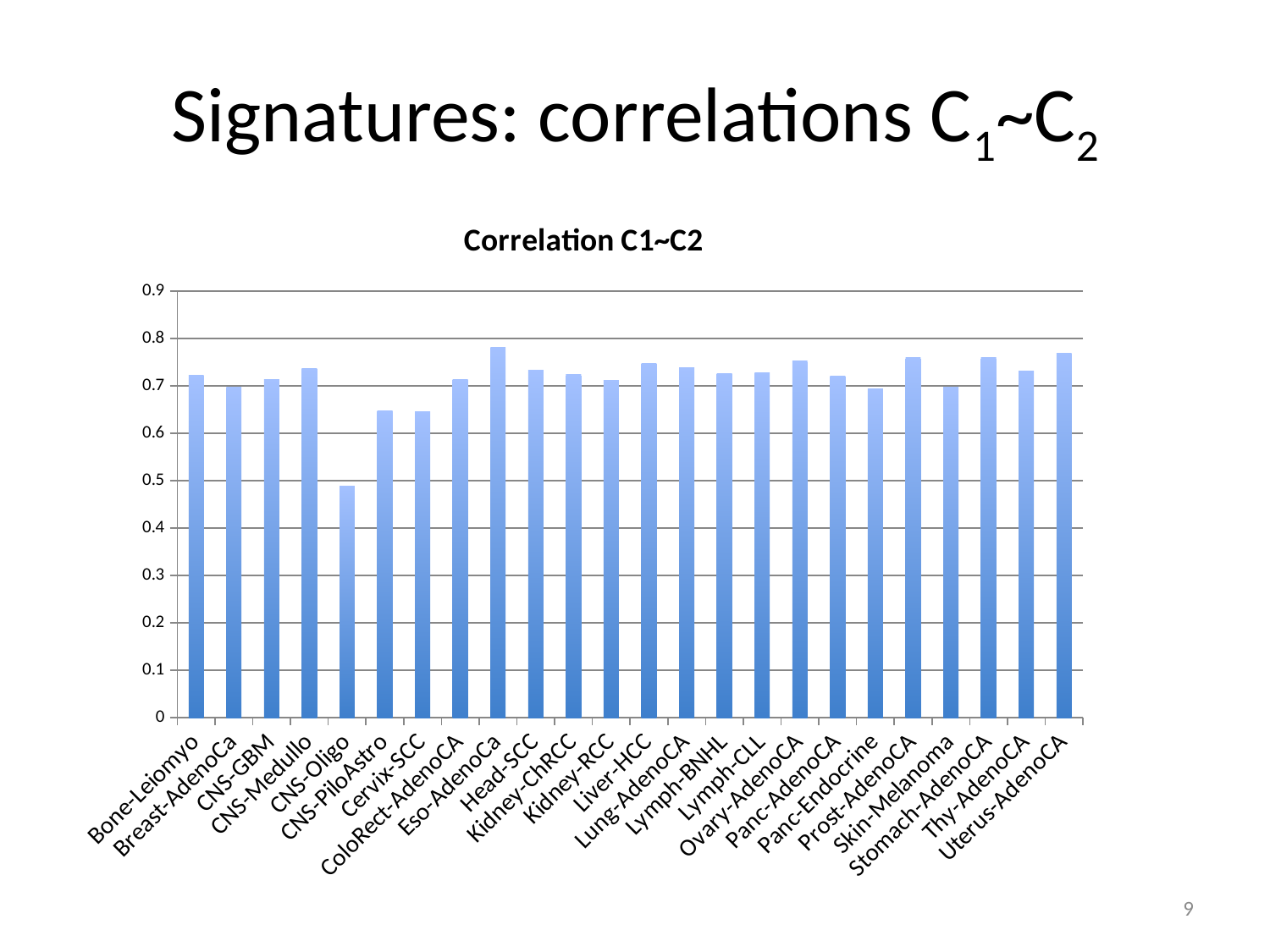

# Signatures: correlations C1~C2

### Chart:

| Category | Correlation C1~C2 |
|---|---|
| Bone-Leiomyo | 0.722074725 |
| Breast-AdenoCa | 0.6978666 |
| CNS-GBM | 0.712632066666667 |
| CNS-Medullo | 0.7370592 |
| CNS-Oligo | 0.4886743 |
| CNS-PiloAstro | 0.6471189 |
| Cervix-SCC | 0.6445776 |
| ColoRect-AdenoCA | 0.713285928571429 |
| Eso-AdenoCa | 0.781073133333333 |
| Head-SCC | 0.732220142857143 |
| Kidney-ChRCC | 0.72311834 |
| Kidney-RCC | 0.7111161 |
| Liver-HCC | 0.746690194117647 |
| Lung-AdenoCA | 0.737362633333333 |
| Lymph-BNHL | 0.72512198 |
| Lymph-CLL | 0.7273901 |
| Ovary-AdenoCA | 0.75212294 |
| Panc-AdenoCA | 0.719445044444444 |
| Panc-Endocrine | 0.693871855555555 |
| Prost-AdenoCA | 0.76027915 |
| Skin-Melanoma | 0.69692288 |
| Stomach-AdenoCA | 0.760399433333333 |
| Thy-AdenoCA | 0.730726145454545 |
| Uterus-AdenoCA | 0.768041725 |
9